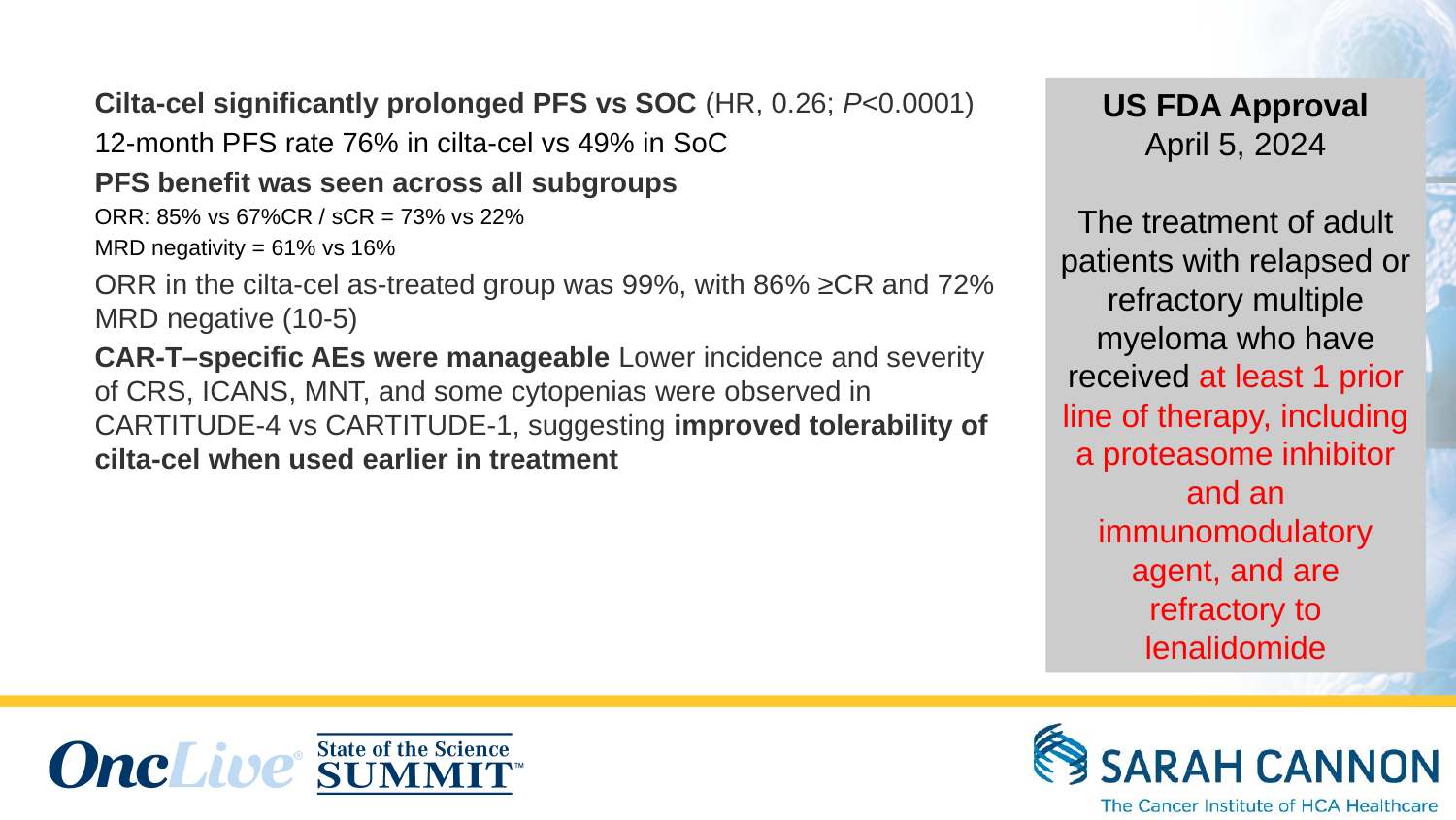

#
Cilta-cel significantly prolonged PFS vs SOC (HR, 0.26; P<0.0001)
12-month PFS rate 76% in cilta-cel vs 49% in SoC
PFS benefit was seen across all subgroups
ORR: 85% vs 67%CR / sCR = 73% vs 22%
MRD negativity = 61% vs 16%
ORR in the cilta-cel as-treated group was 99%, with 86% ≥CR and 72% MRD negative (10-5)
CAR-T–specific AEs were manageable Lower incidence and severity of CRS, ICANS, MNT, and some cytopenias were observed in CARTITUDE-4 vs CARTITUDE-1, suggesting improved tolerability of cilta-cel when used earlier in treatment

US FDA Approval
April 5, 2024

The treatment of adult patients with relapsed or refractory multiple myeloma who have received at least 1 prior line of therapy, including a proteasome inhibitor and an immunomodulatory agent, and are refractory to lenalidomide